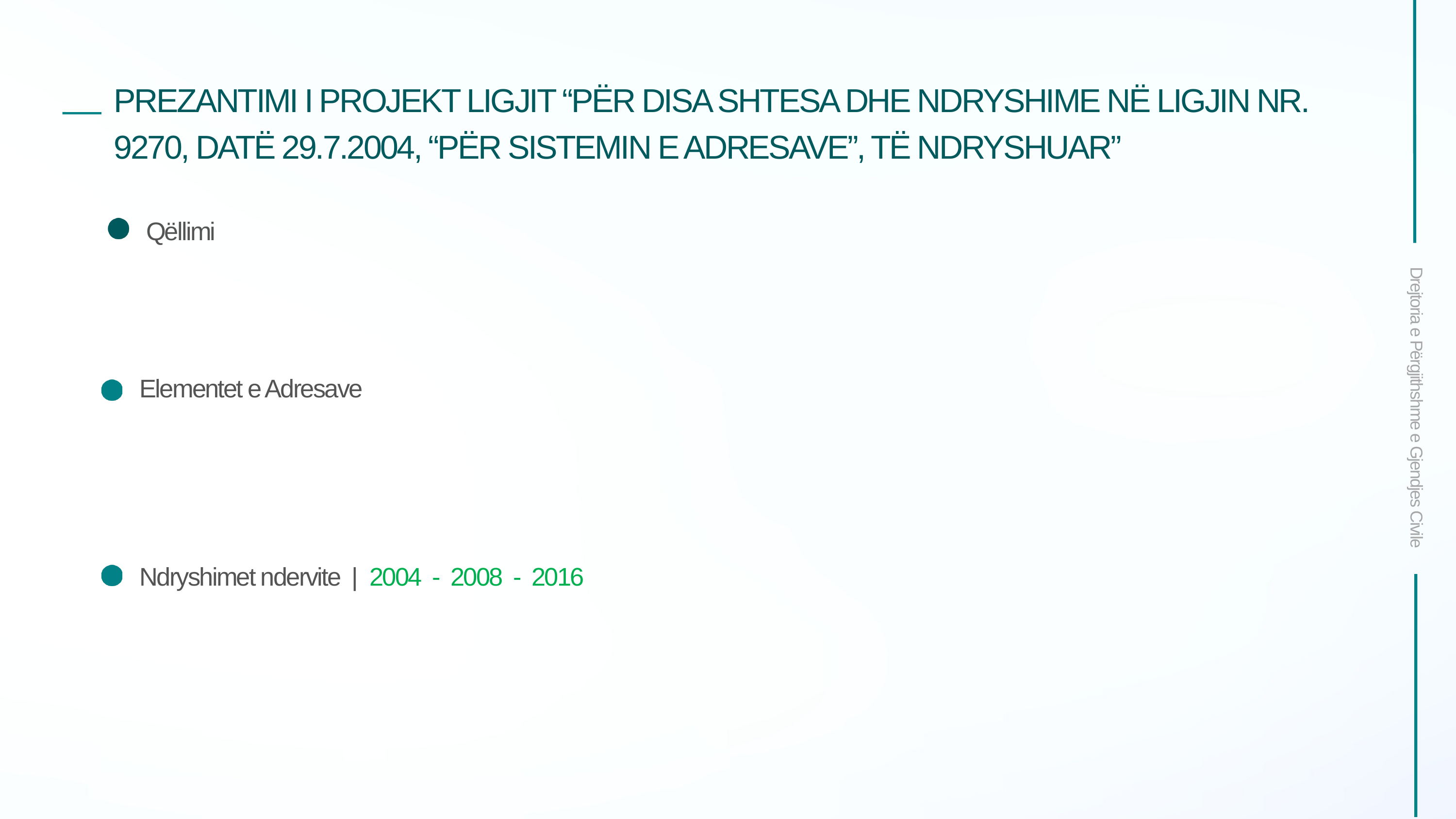

Drejtoria e Përgjithshme e Gjendjes Civile

PREZANTIMI I PROJEKT LIGJIT “PËR DISA SHTESA DHE NDRYSHIME NË LIGJIN NR. 9270, DATË 29.7.2004, “PËR SISTEMIN E ADRESAVE”, TË NDRYSHUAR”

Qëllimi

Elementet e Adresave

Ndryshimet ndervite  |  2004  -  2008  -  2016